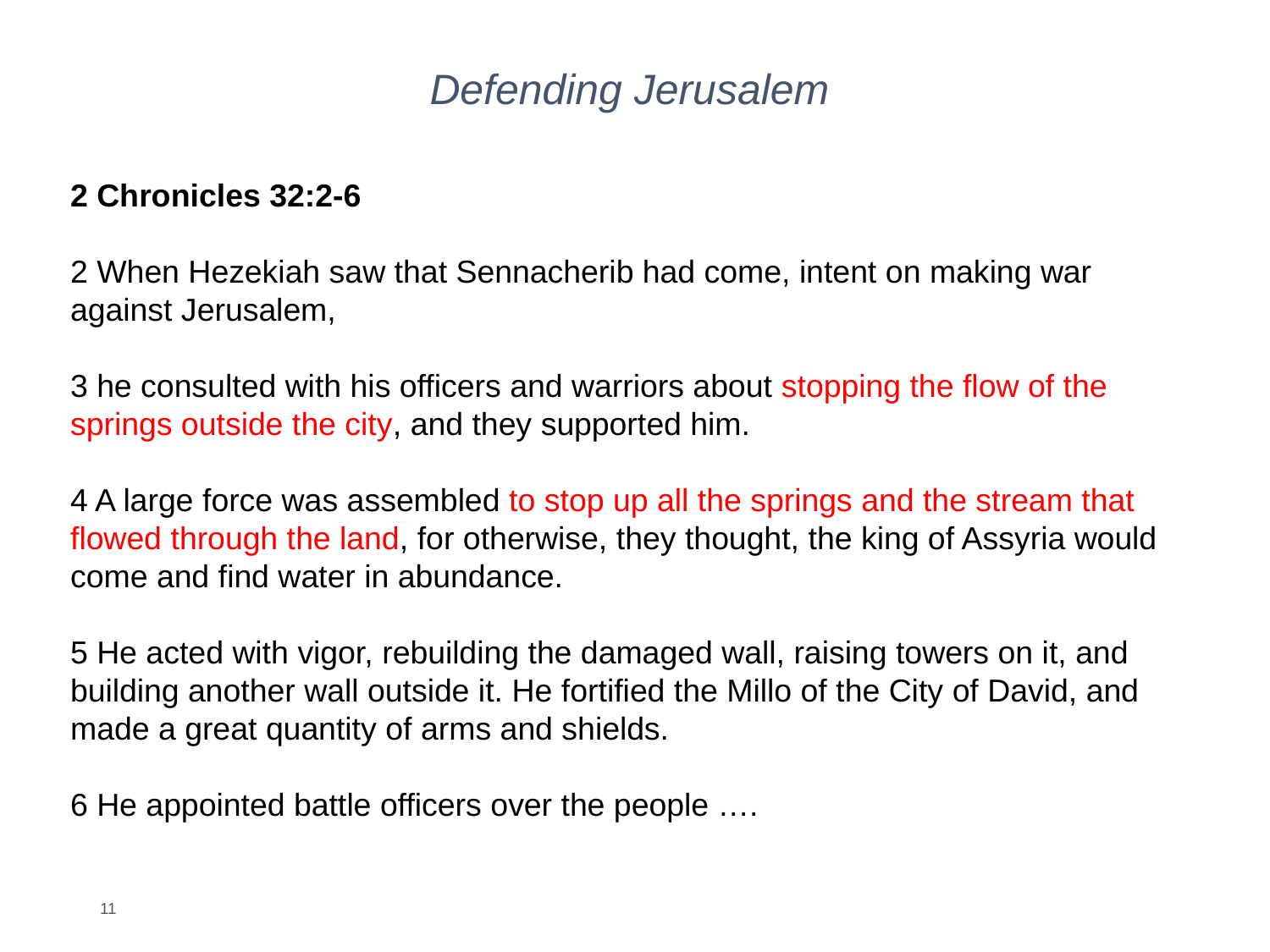

Defending Jerusalem

2 Chronicles 32:2-6

2 When Hezekiah saw that Sennacherib had come, intent on making war against Jerusalem,

3 he consulted with his officers and warriors about stopping the flow of the springs outside the city, and they supported him.

4 A large force was assembled to stop up all the springs and the stream that flowed through the land, for otherwise, they thought, the king of Assyria would come and find water in abundance.

5 He acted with vigor, rebuilding the damaged wall, raising towers on it, and building another wall outside it. He fortified the Millo of the City of David, and made a great quantity of arms and shields.

6 He appointed battle officers over the people ….
11